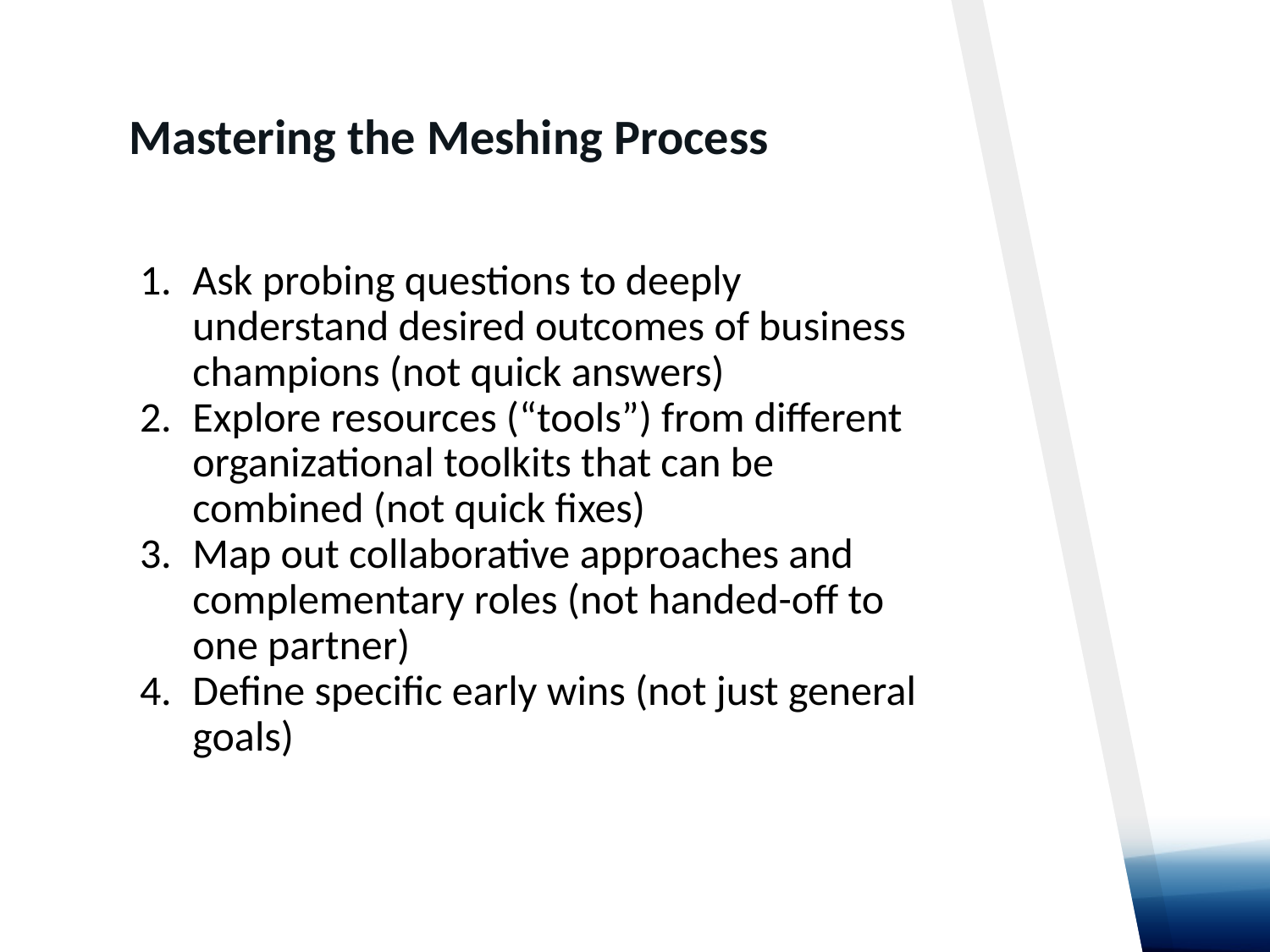

# Mastering the Meshing Process
Ask probing questions to deeply understand desired outcomes of business champions (not quick answers)
Explore resources (“tools”) from different organizational toolkits that can be combined (not quick fixes)
Map out collaborative approaches and complementary roles (not handed-off to one partner)
Define specific early wins (not just general goals)